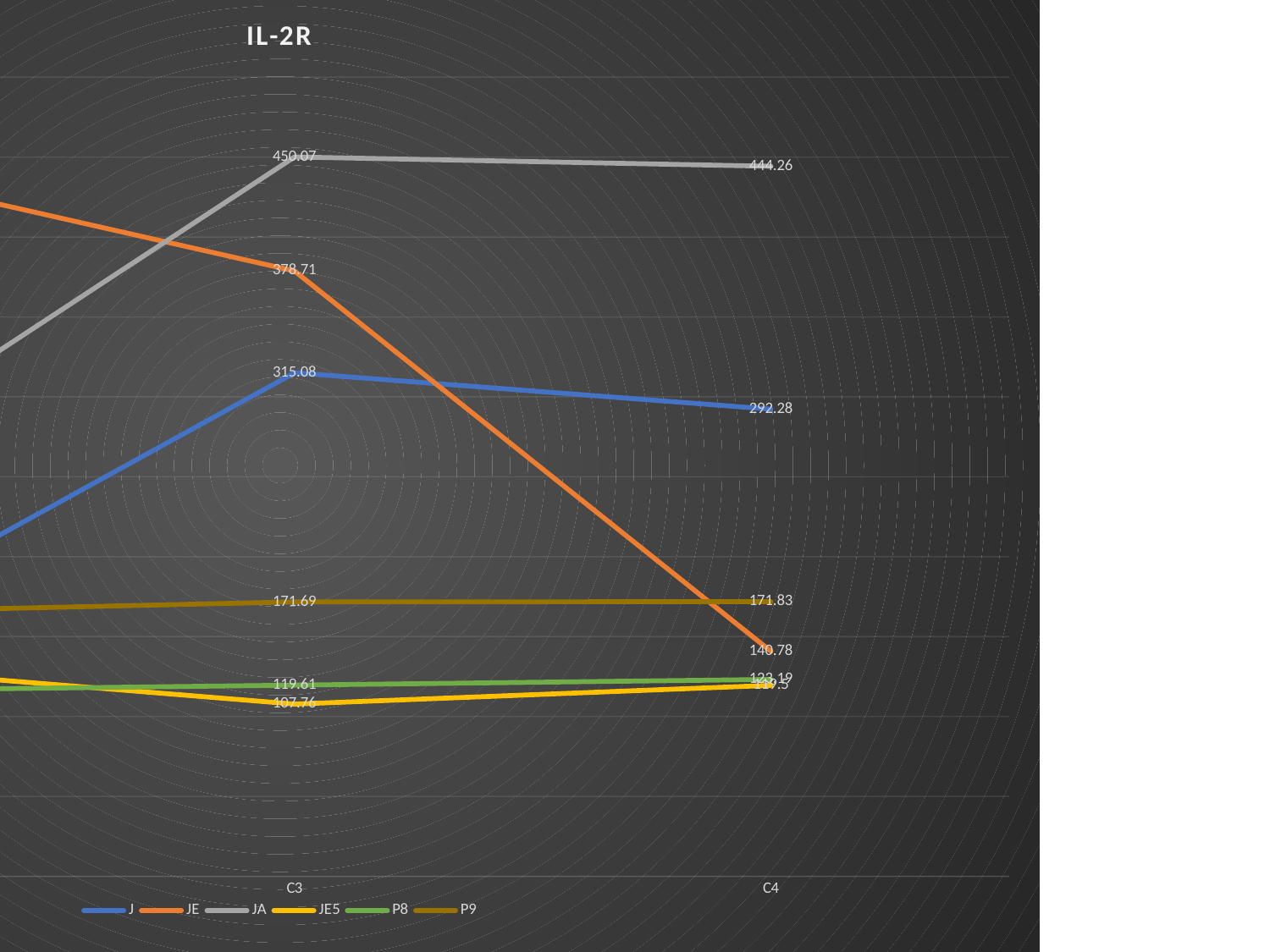

### Chart: IL-2R

| Category | J | JE | JA | JE5 | P8 | P9 |
|---|---|---|---|---|---|---|
| C2 | 151.05 | 446.14 | 254.53 | 132.02 | 116.03 | 164.96 |
| C3 | 315.08 | 378.71 | 450.07 | 107.76 | 119.61 | 171.69 |
| C4 | 292.28 | 140.78 | 444.26 | 119.5 | 123.19 | 171.83 |